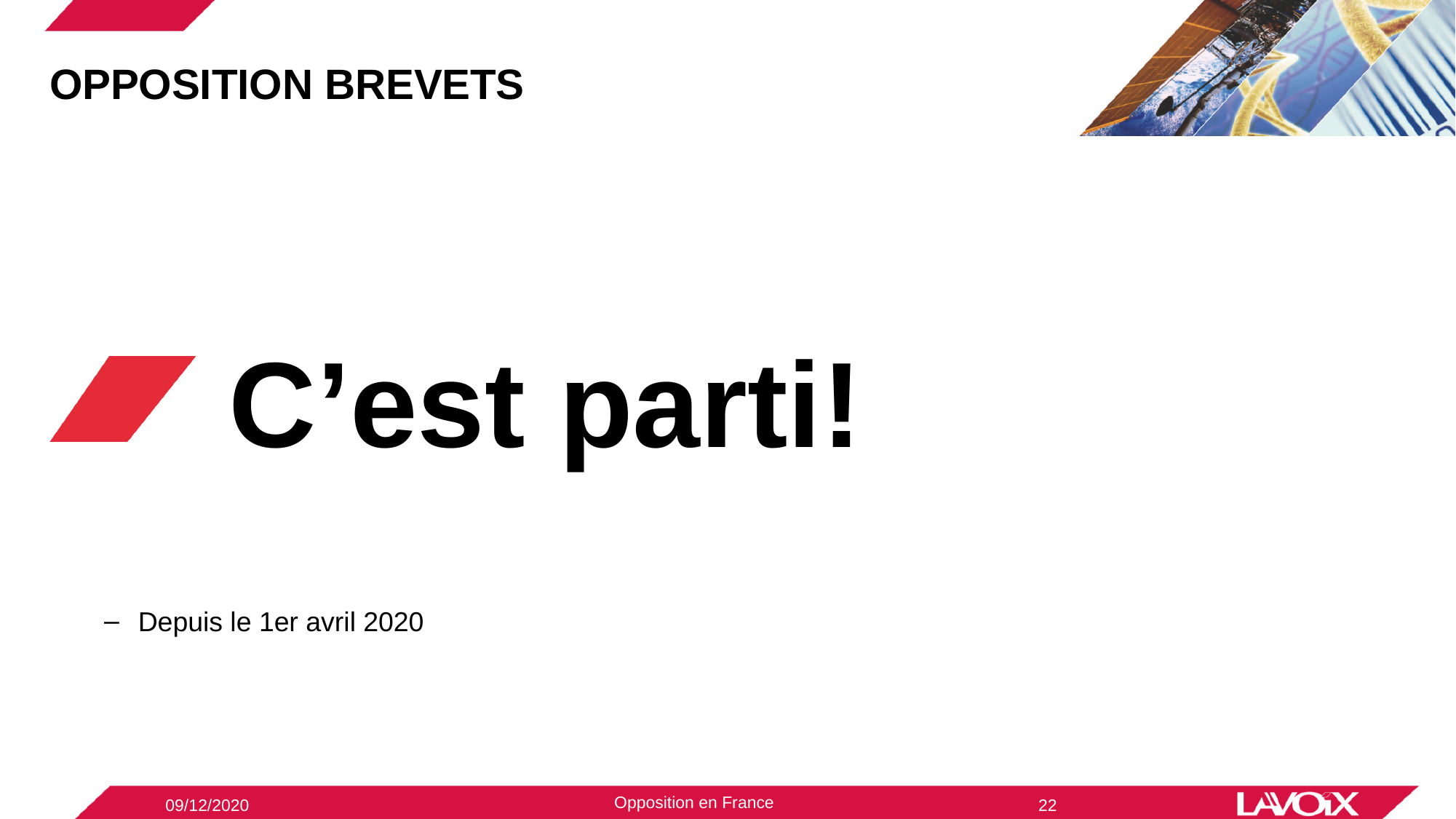

# Opposition Brevets

 C’est parti!

Depuis le 1er avril 2020

Opposition en France
09/12/2020
22